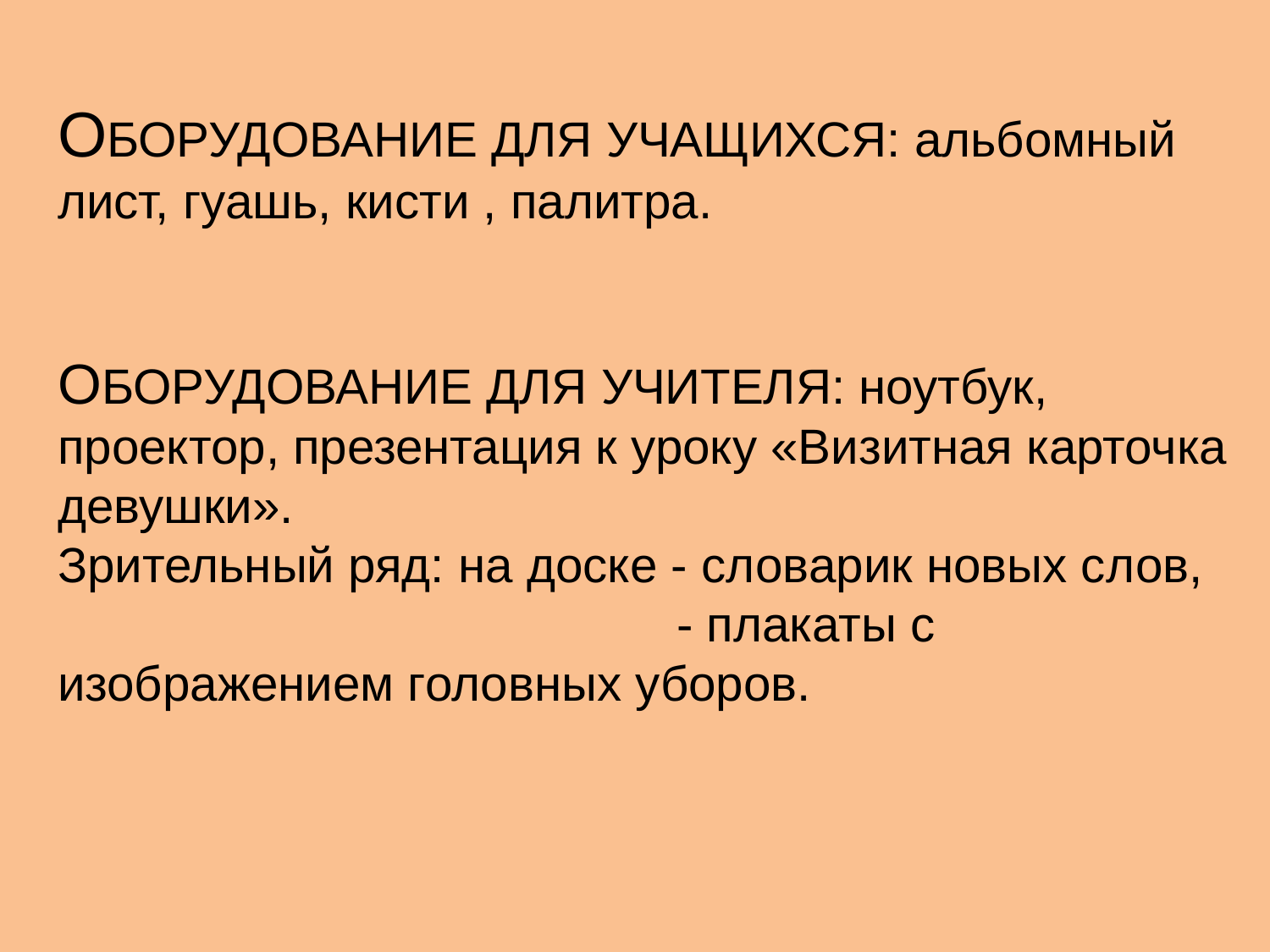

ОБОРУДОВАНИЕ ДЛЯ УЧАЩИХСЯ: альбомный лист, гуашь, кисти , палитра.

ОБОРУДОВАНИЕ ДЛЯ УЧИТЕЛЯ: ноутбук, проектор, презентация к уроку «Визитная карточка девушки».
Зрительный ряд: на доске - словарик новых слов,
                                             - плакаты с изображением головных уборов.